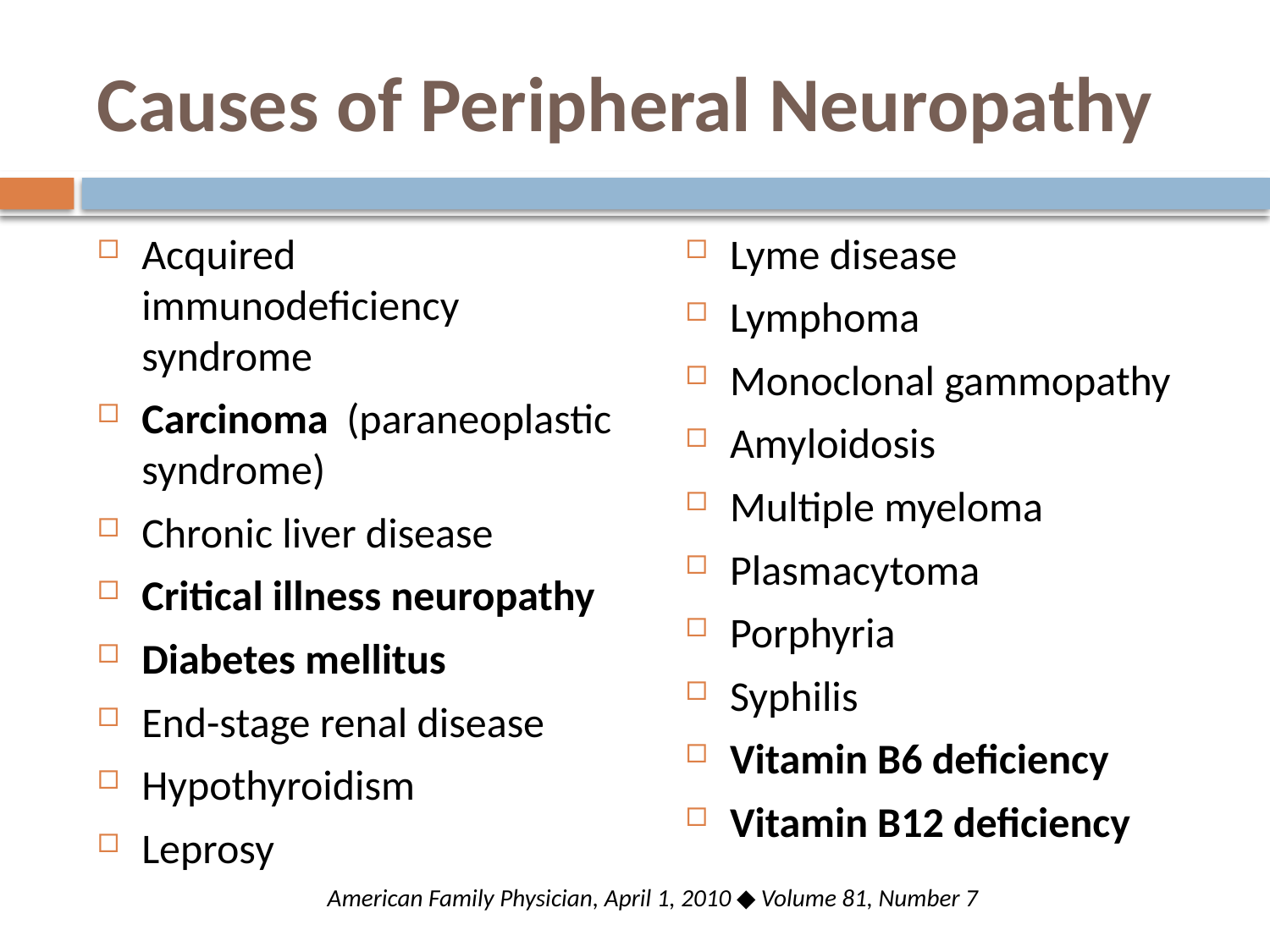

# Causes of Peripheral Neuropathy
Acquired immunodeficiency syndrome
Carcinoma (paraneoplastic syndrome)
Chronic liver disease
Critical illness neuropathy
Diabetes mellitus
End-stage renal disease
Hypothyroidism
Leprosy
Lyme disease
Lymphoma
Monoclonal gammopathy
Amyloidosis
Multiple myeloma
Plasmacytoma
Porphyria
Syphilis
Vitamin B6 deficiency
Vitamin B12 deficiency
American Family Physician, April 1, 2010 ◆ Volume 81, Number 7